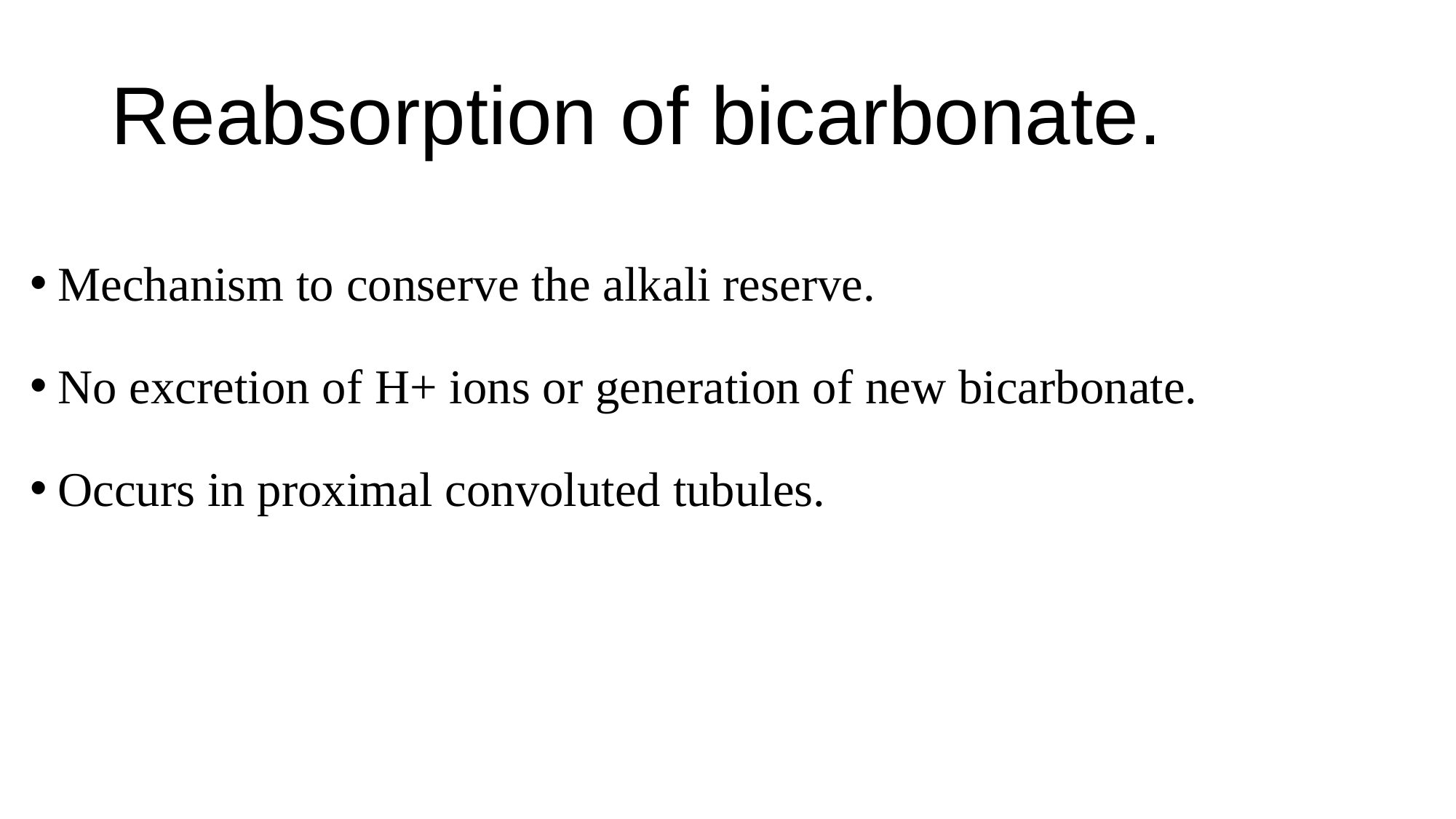

# Reabsorption of bicarbonate.
Mechanism to conserve the alkali reserve.
No excretion of H+ ions or generation of new bicarbonate.
Occurs in proximal convoluted tubules.